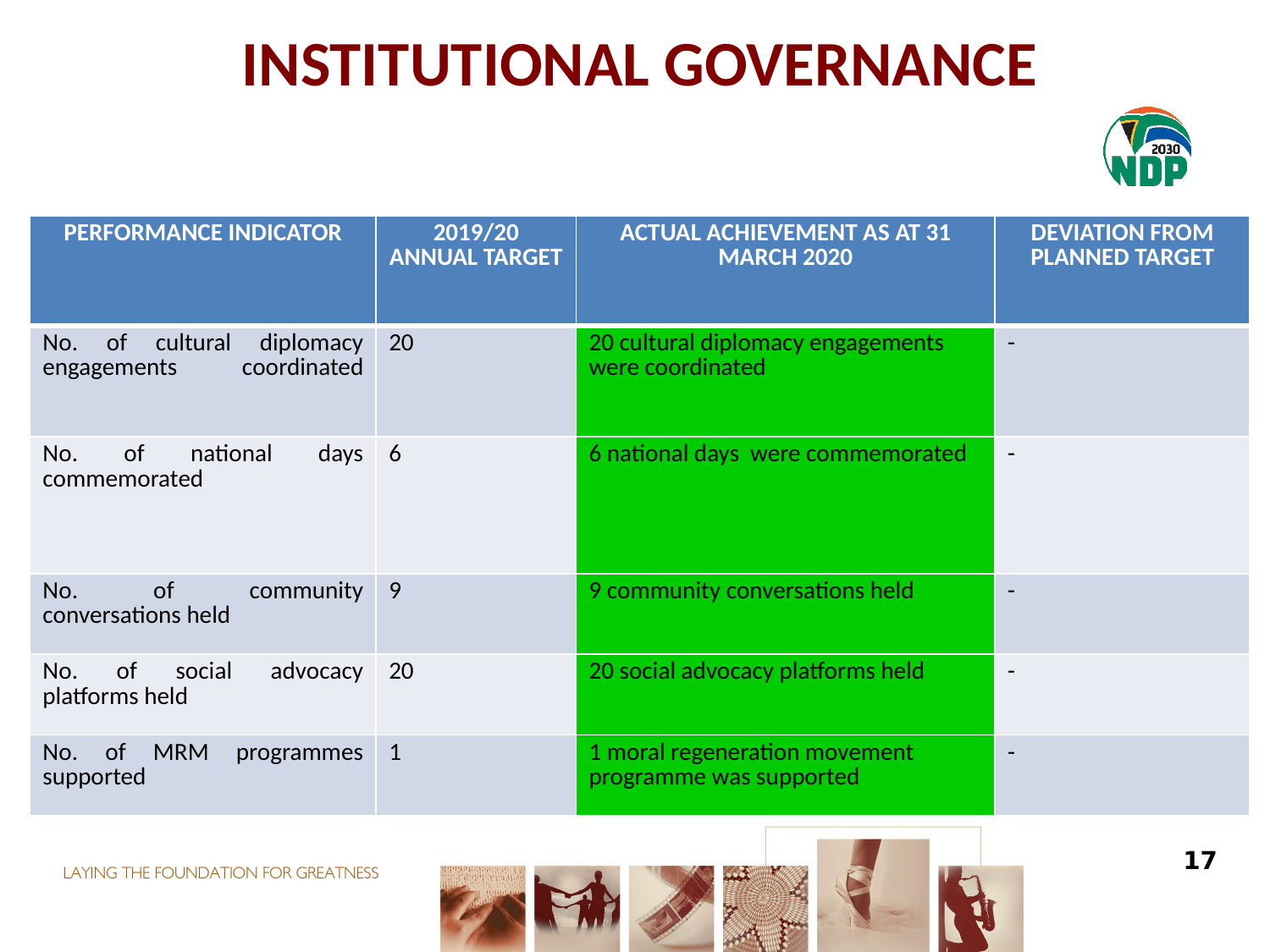

# INSTITUTIONAL GOVERNANCE
| PERFORMANCE INDICATOR | 2019/20 ANNUAL TARGET | ACTUAL ACHIEVEMENT AS AT 31 MARCH 2020 | DEVIATION FROM PLANNED TARGET |
| --- | --- | --- | --- |
| No. of cultural diplomacy engagements coordinated | 20 | 20 cultural diplomacy engagements were coordinated | - |
| No. of national days commemorated | 6 | 6 national days were commemorated | - |
| No. of community conversations held | 9 | 9 community conversations held | - |
| No. of social advocacy platforms held | 20 | 20 social advocacy platforms held | - |
| No. of MRM programmes supported | 1 | 1 moral regeneration movement programme was supported | - |
17